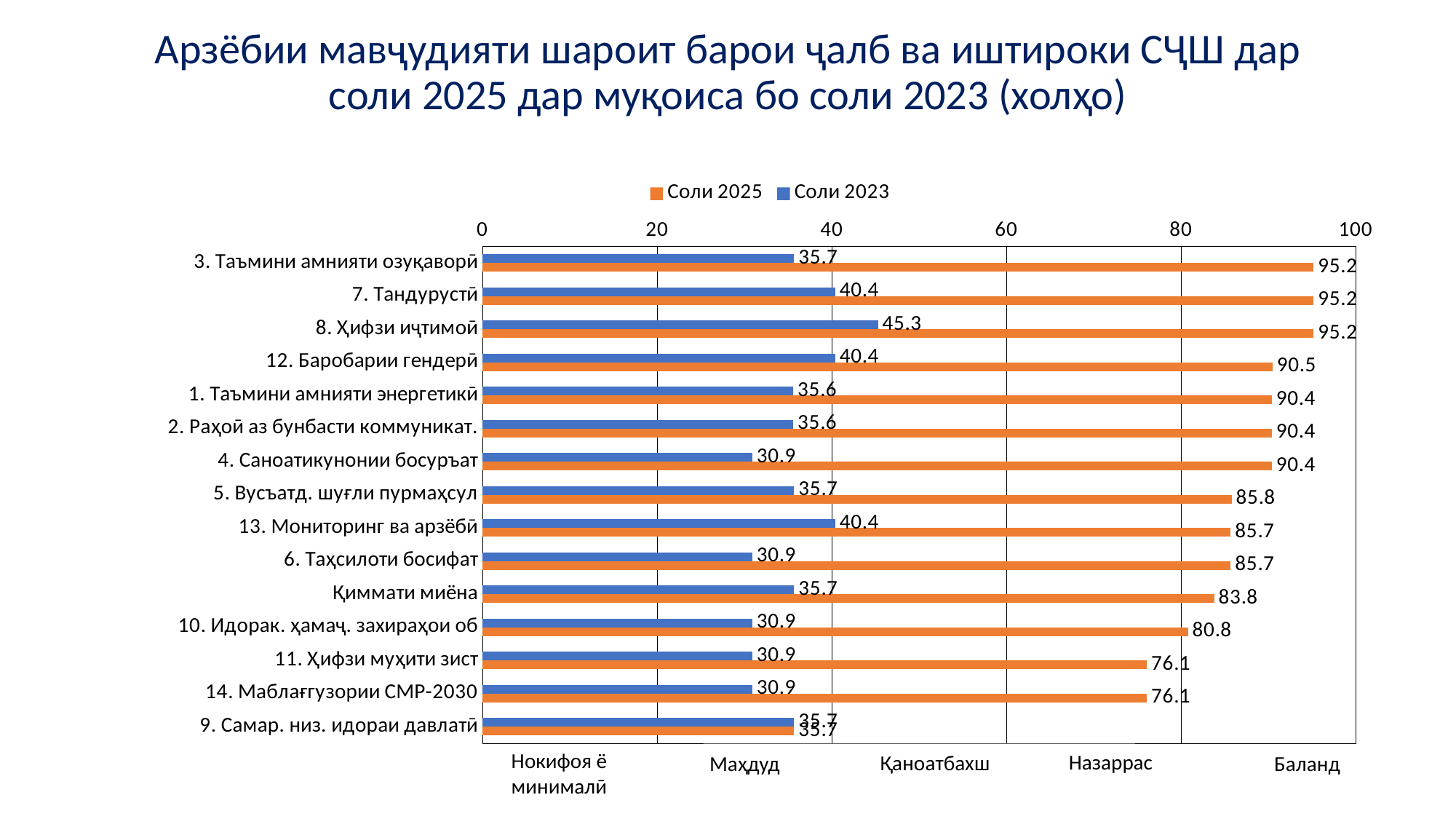

# Арзёбии мавҷудияти шароит барои ҷалб ва иштироки СҶШ дар соли 2025 дар муқоиса бо соли 2023 (холҳо)

### Chart

| Category | Соли 2023 | Соли 2025 |
|---|---|---|
| 3. Таъмини амнияти озуқаворӣ | 35.7 | 95.2 |
| 7. Тандурустӣ | 40.4 | 95.2 |
| 8. Ҳифзи иҷтимоӣ | 45.3 | 95.2 |
| 12. Баробарии гендерӣ | 40.4 | 90.5 |
| 1. Таъмини амнияти энергетикӣ | 35.6 | 90.4 |
| 2. Раҳоӣ аз бунбасти коммуникат. | 35.6 | 90.4 |
| 4. Саноатикунонии босуръат | 30.9 | 90.4 |
| 5. Вусъатд. шуғли пурмаҳсул | 35.7 | 85.8 |
| 13. Мониторинг ва арзёбӣ | 40.4 | 85.7 |
| 6. Таҳсилоти босифат | 30.9 | 85.7 |
| Қиммати миёна | 35.7 | 83.8 |
| 10. Идорак. ҳамаҷ. захираҳои об | 30.9 | 80.8 |
| 11. Ҳифзи муҳити зист | 30.9 | 76.1 |
| 14. Маблағгузории СМР-2030 | 30.9 | 76.1 |
| 9. Самар. низ. идораи давлатӣ | 35.7 | 35.7 |
Назаррас
Нокифоя ё минималӣ
Қаноатбахш
Баланд
Маҳдуд